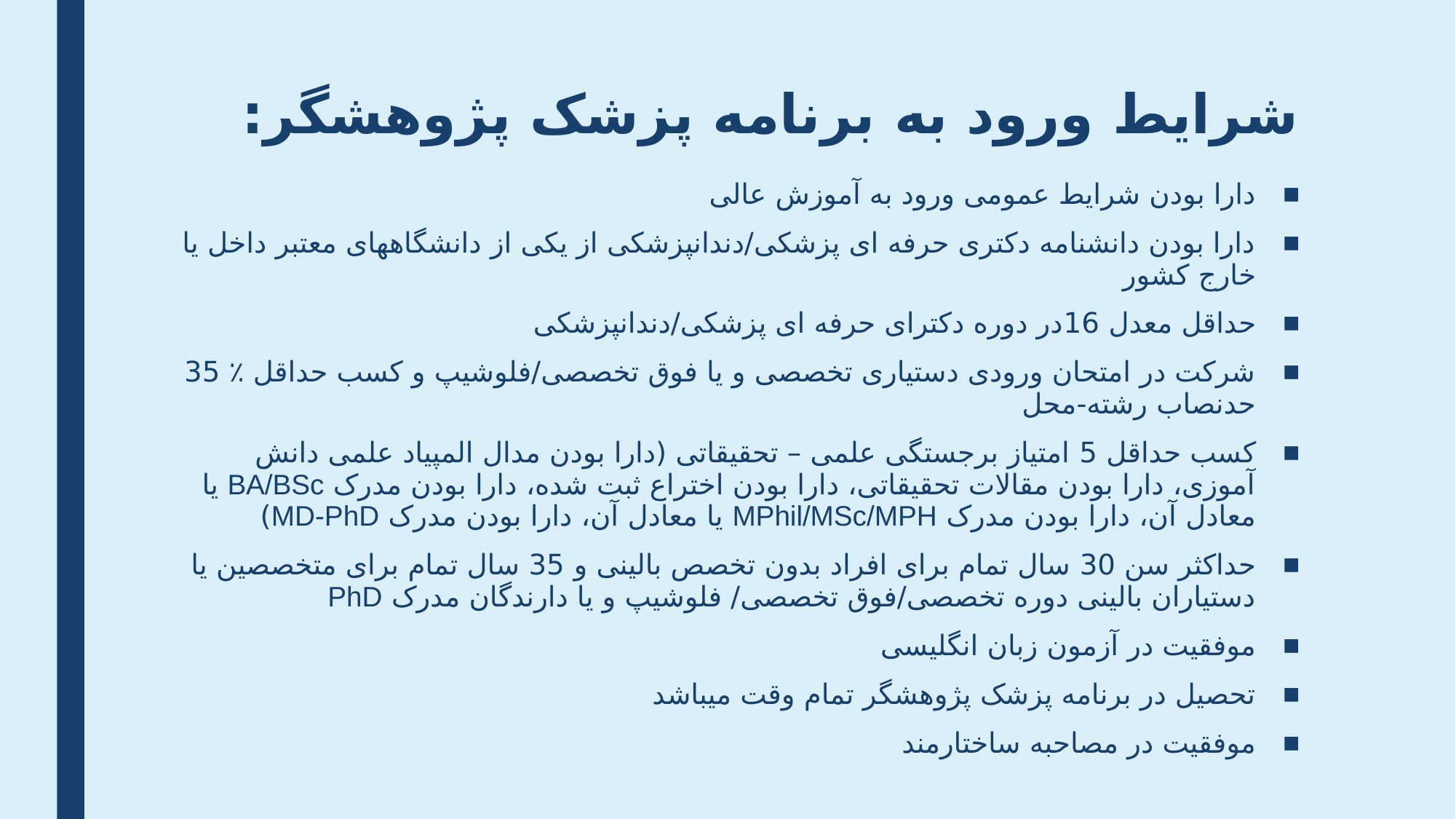

# شرایط ورود به برنامه پزشک پژوهشگر:
دارا بودن شرایط عمومی ورود به آموزش عالی
دارا بودن دانشنامه دکتری حرفه ای پزشکی/دندانپزشکی از یکی از دانشگاههای معتبر داخل یا خارج کشور
حداقل معدل 16در دوره دکترای حرفه ای پزشکی/دندانپزشکی
شرکت در امتحان ورودی دستیاری تخصصی و یا فوق تخصصی/فلوشیپ و کسب حداقل ٪ 35 حدنصاب رشته-محل
کسب حداقل 5 امتیاز برجستگی علمی – تحقیقاتی (دارا بودن مدال المپیاد علمی دانش آموزی، دارا بودن مقالات تحقیقاتی، دارا بودن اختراع ثبت شده، دارا بودن مدرک BA/BSc یا معادل آن، دارا بودن مدرک MPhil/MSc/MPH یا معادل آن، دارا بودن مدرک MD-PhD)
حداکثر سن 30 سال تمام برای افراد بدون تخصص بالینی و 35 سال تمام برای متخصصین یا دستیاران بالینی دوره تخصصی/فوق تخصصی/ فلوشیپ و یا دارندگان مدرک PhD
موفقیت در آزمون زبان انگلیسی
تحصیل در برنامه پزشک پژوهشگر تمام وقت میباشد
موفقیت در مصاحبه ساختارمند